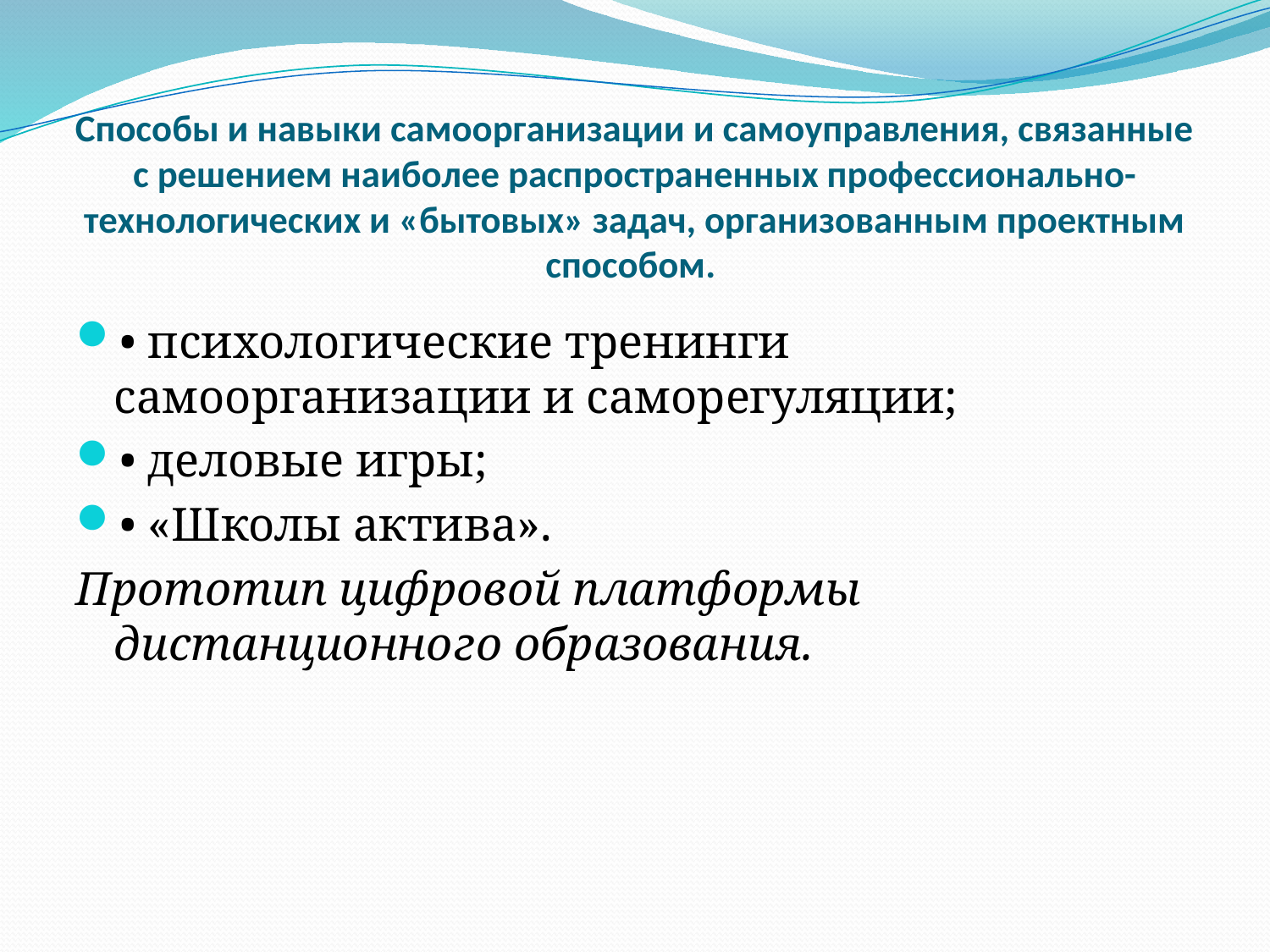

# Способы и навыки самоорганизации и самоуправления, связанные с решением наиболее распространенных профессионально-технологических и «бытовых» задач, организованным проектным способом.
• психологические тренинги самоорганизации и саморегуляции;
• деловые игры;
• «Школы актива».
Прототип цифровой платформы дистанционного образования.